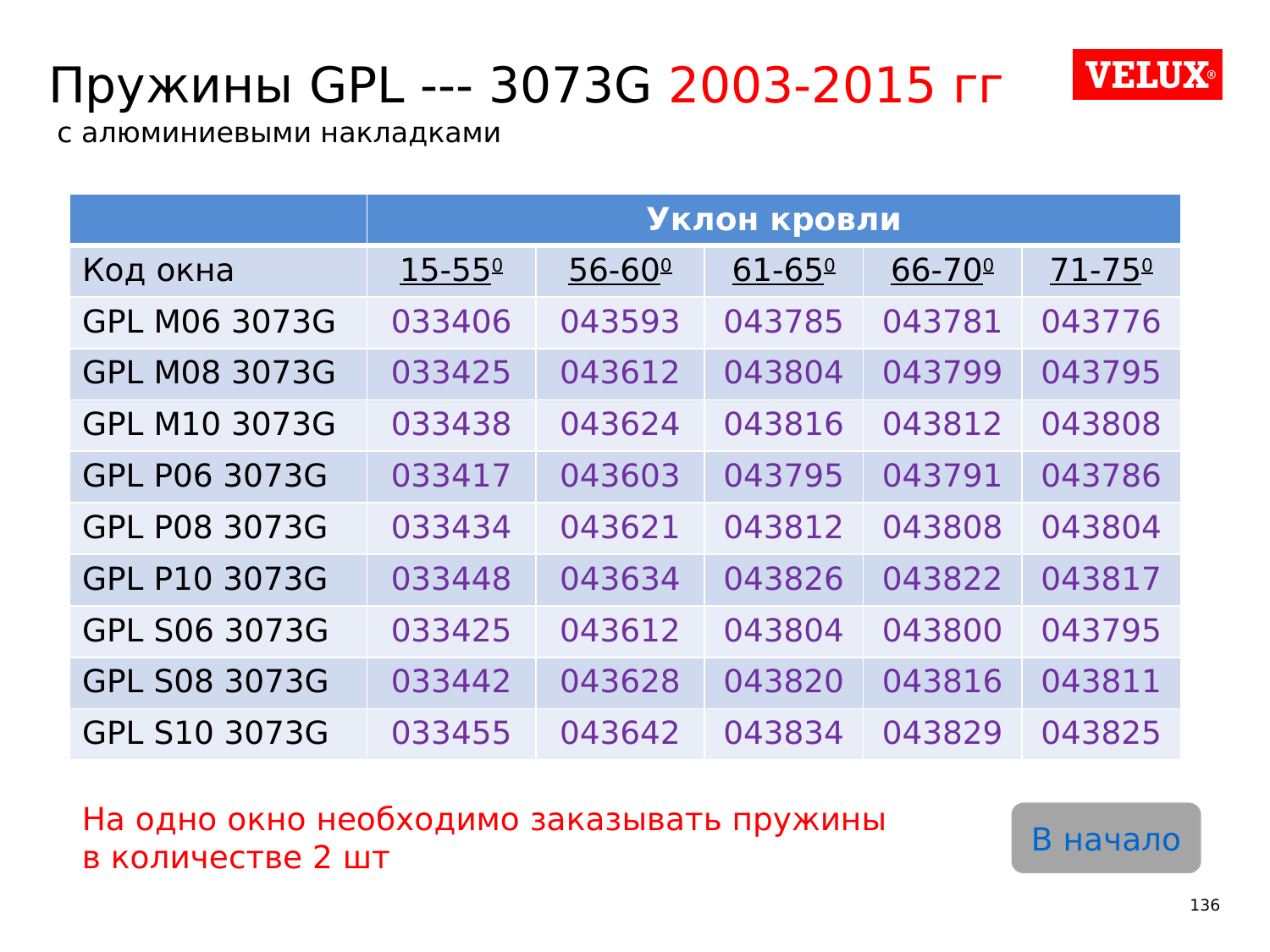

# Пружины GPL --- 3073G 2003-2015 гг с алюминиевыми накладками
|  | Уклон кровли |  |  |  |  |
| --- | --- | --- | --- | --- | --- |
| Код окна | 15-550 | 56-600 | 61-650 | 66-700 | 71-750 |
| GPL M06 3073G | 033406 | 043593 | 043785 | 043781 | 043776 |
| GPL M08 3073G | 033425 | 043612 | 043804 | 043799 | 043795 |
| GPL M10 3073G | 033438 | 043624 | 043816 | 043812 | 043808 |
| GPL P06 3073G | 033417 | 043603 | 043795 | 043791 | 043786 |
| GPL P08 3073G | 033434 | 043621 | 043812 | 043808 | 043804 |
| GPL P10 3073G | 033448 | 043634 | 043826 | 043822 | 043817 |
| GPL S06 3073G | 033425 | 043612 | 043804 | 043800 | 043795 |
| GPL S08 3073G | 033442 | 043628 | 043820 | 043816 | 043811 |
| GPL S10 3073G | 033455 | 043642 | 043834 | 043829 | 043825 |
На одно окно необходимо заказывать пружины в количестве 2 шт
В начало
136